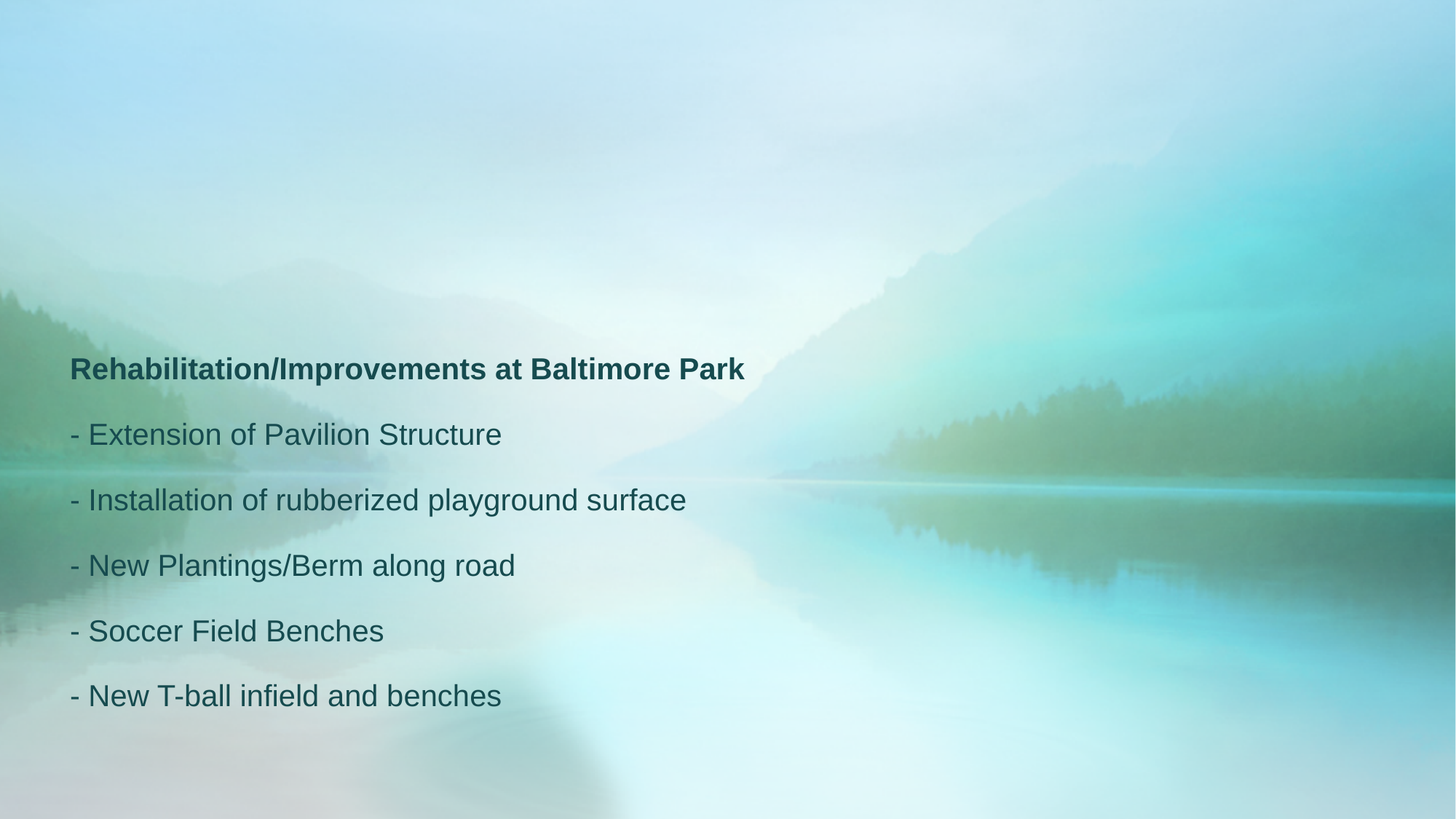

# Rehabilitation/Improvements at Baltimore Park - Extension of Pavilion Structure - Installation of rubberized playground surface - New Plantings/Berm along road - Soccer Field Benches - New T-ball infield and benches